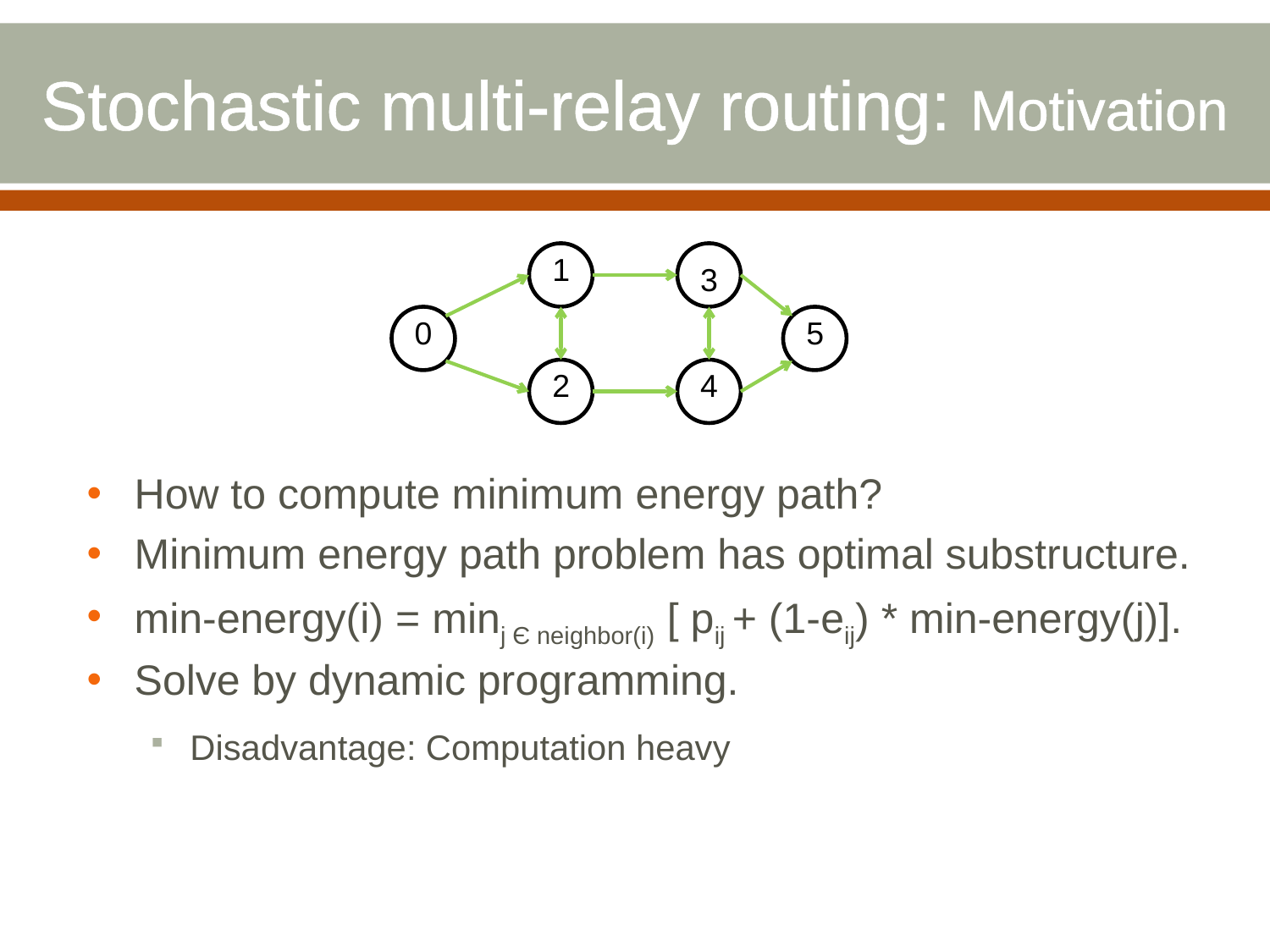

# Stochastic multi-relay routing: Motivation

How to compute minimum energy path?
Minimum energy path problem has optimal substructure.
min-energy(i) = minj Є neighbor(i) [ pij + (1-eij) * min-energy(j)].
Solve by dynamic programming.
Disadvantage: Computation heavy

1

3

0

5

2

4